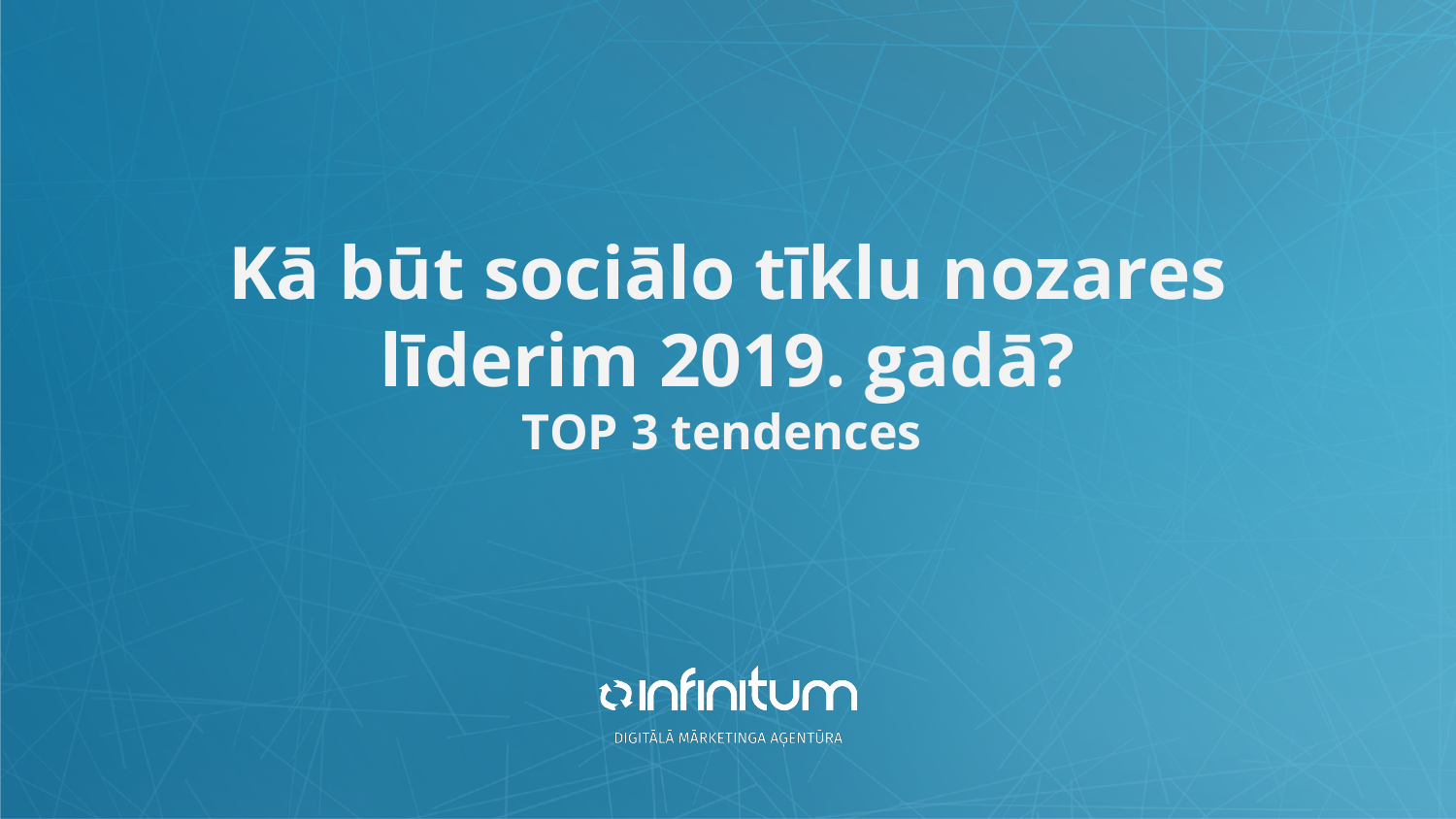

# Kā būt sociālo tīklu nozares līderim 2019. gadā? TOP 3 tendences